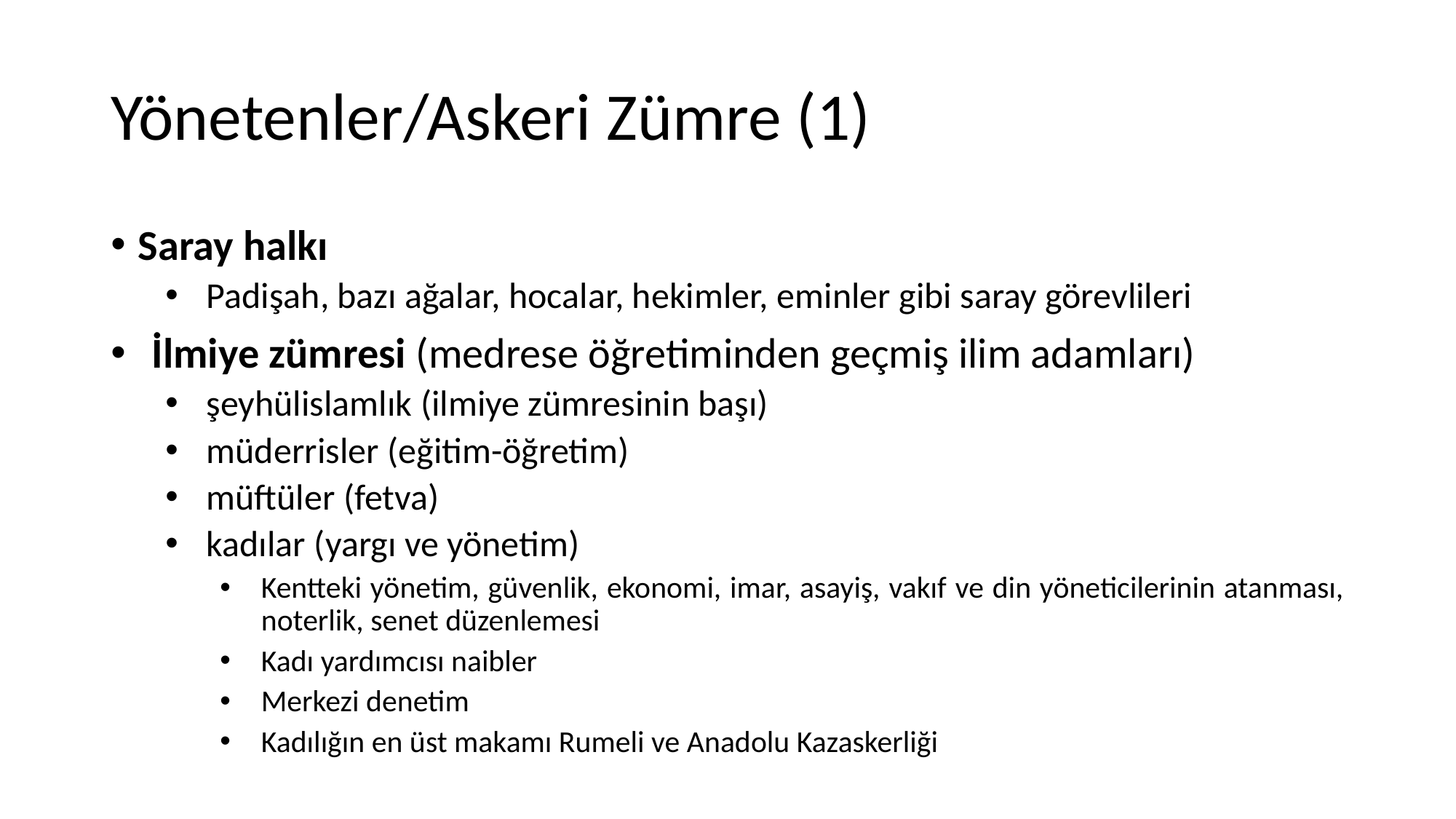

# Yönetenler/Askeri Zümre (1)
Saray halkı
Padişah, bazı ağalar, hocalar, hekimler, eminler gibi saray görevlileri
İlmiye zümresi (medrese öğretiminden geçmiş ilim adamları)
şeyhülislamlık (ilmiye zümresinin başı)
müderrisler (eğitim-öğretim)
müftüler (fetva)
kadılar (yargı ve yönetim)
Kentteki yönetim, güvenlik, ekonomi, imar, asayiş, vakıf ve din yöneticilerinin atanması, noterlik, senet düzenlemesi
Kadı yardımcısı naibler
Merkezi denetim
Kadılığın en üst makamı Rumeli ve Anadolu Kazaskerliği